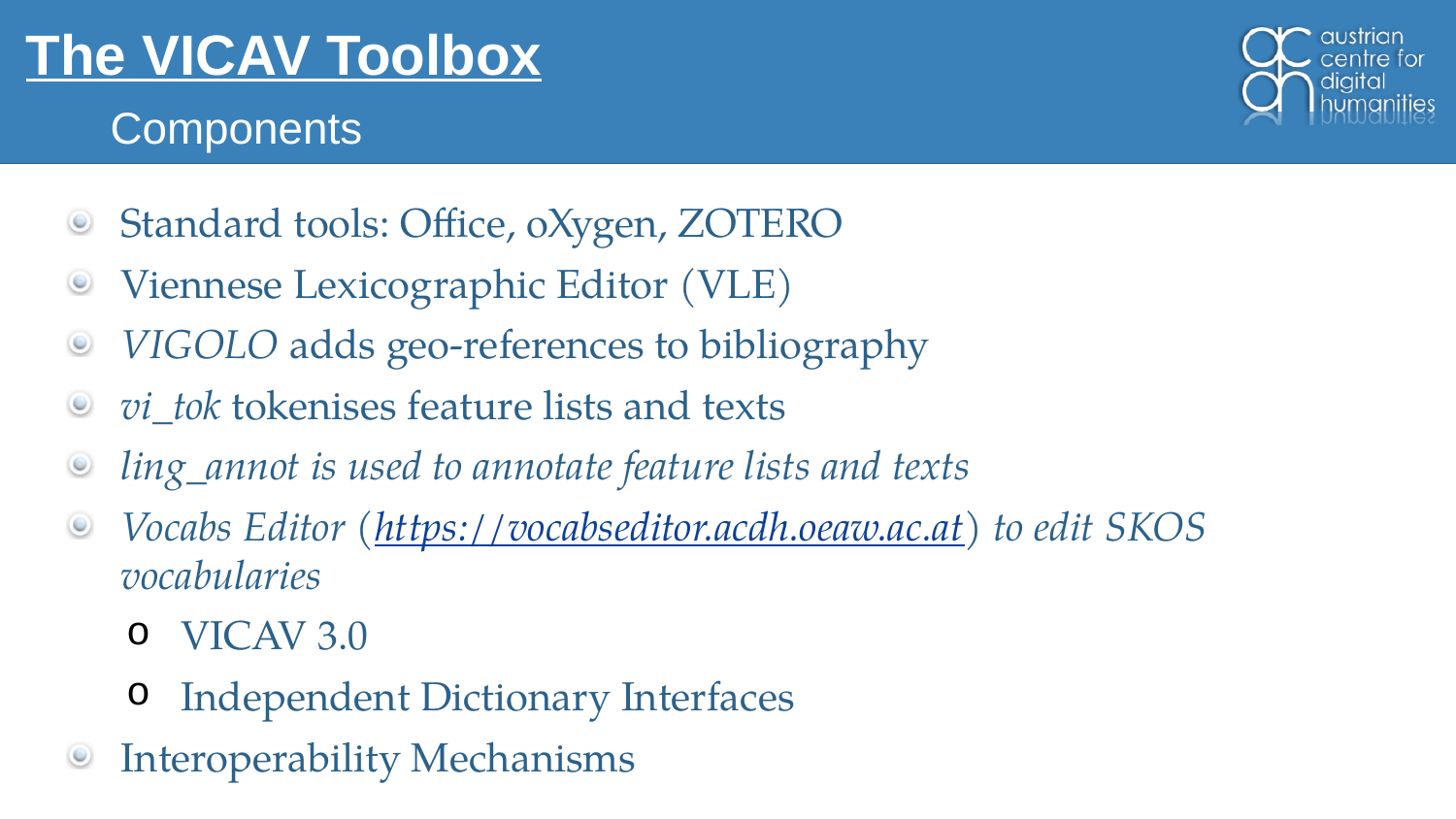

# The VICAV Toolbox
Components
Standard tools: Office, oXygen, ZOTERO
Viennese Lexicographic Editor (VLE)
VIGOLO adds geo-references to bibliography
vi_tok tokenises feature lists and texts
ling_annot is used to annotate feature lists and texts
Vocabs Editor (https://vocabseditor.acdh.oeaw.ac.at) to edit SKOS vocabularies
VICAV 3.0
Independent Dictionary Interfaces
Interoperability Mechanisms